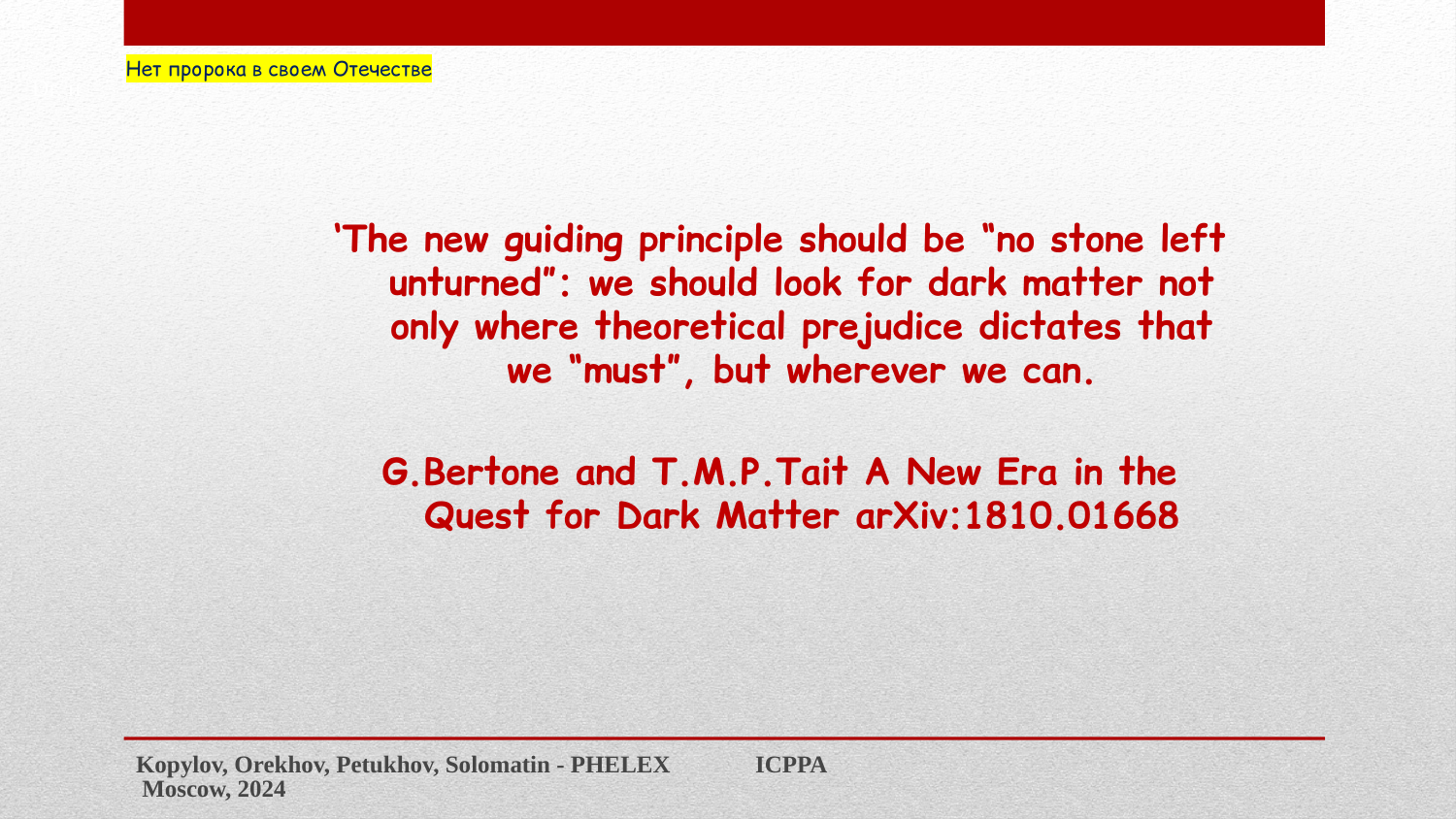

Нет пророка в своем Отечестве
Dr. н

‘The new guiding principle should be “no stone left unturned”: we should look for dark matter not only where theoretical prejudice dictates that we “must”, but wherever we can.

G.Bertone and T.M.P.Tait A New Era in the Quest for Dark Matter arXiv:1810.01668

Kopylov, Orekhov, Petukhov, Solomatin - PHELEX              ICPPA          Moscow, 2024